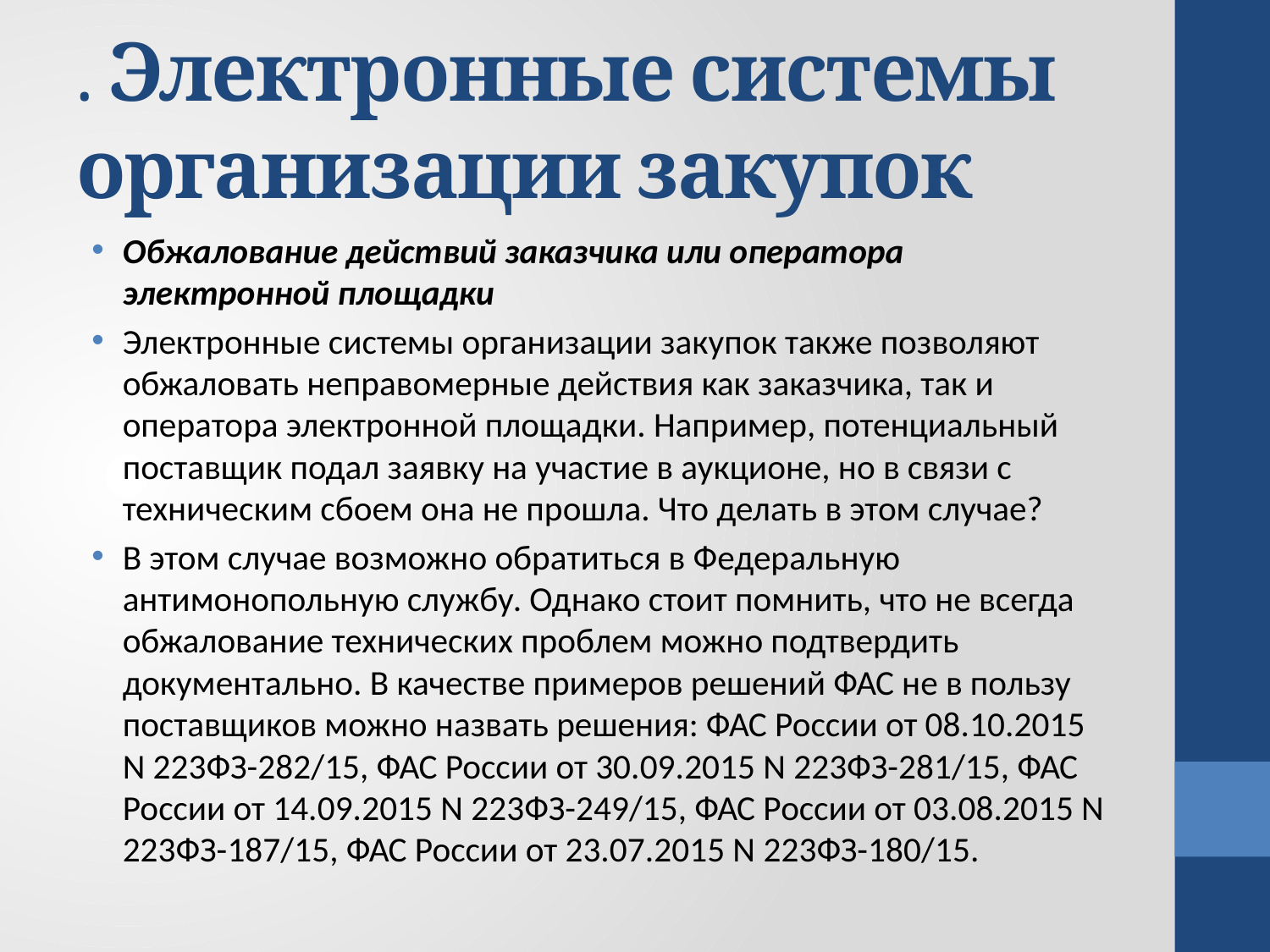

# . Электронные системы организации закупок
Обжалование действий заказчика или оператора электронной площадки
Электронные системы организации закупок также позволяют обжаловать неправомерные действия как заказчика, так и оператора электронной площадки. Например, потенциальный поставщик подал заявку на участие в аукционе, но в связи с техническим сбоем она не прошла. Что делать в этом случае?
В этом случае возможно обратиться в Федеральную антимонопольную службу. Однако стоит помнить, что не всегда обжалование технических проблем можно подтвердить документально. В качестве примеров решений ФАС не в пользу поставщиков можно назвать решения: ФАС России от 08.10.2015 N 223ФЗ-282/15, ФАС России от 30.09.2015 N 223ФЗ-281/15, ФАС России от 14.09.2015 N 223ФЗ-249/15, ФАС России от 03.08.2015 N 223ФЗ-187/15, ФАС России от 23.07.2015 N 223ФЗ-180/15.